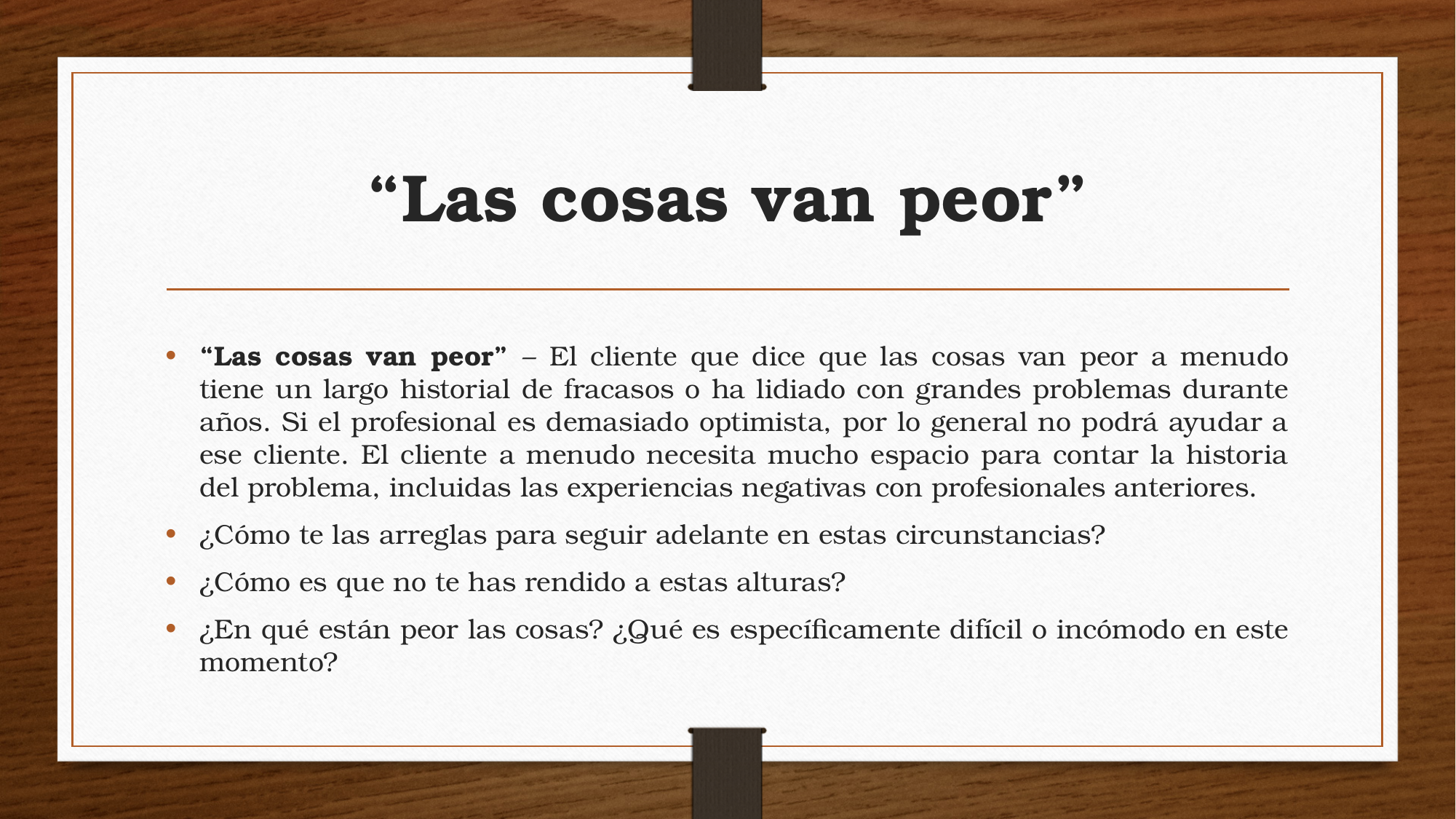

# “Las cosas van peor”
“Las cosas van peor” – El cliente que dice que las cosas van peor a menudo tiene un largo historial de fracasos o ha lidiado con grandes problemas durante años. Si el profesional es demasiado optimista, por lo general no podrá ayudar a ese cliente. El cliente a menudo necesita mucho espacio para contar la historia del problema, incluidas las experiencias negativas con profesionales anteriores.
¿Cómo te las arreglas para seguir adelante en estas circunstancias?
¿Cómo es que no te has rendido a estas alturas?
¿En qué están peor las cosas? ¿Qué es específicamente difícil o incómodo en este momento?